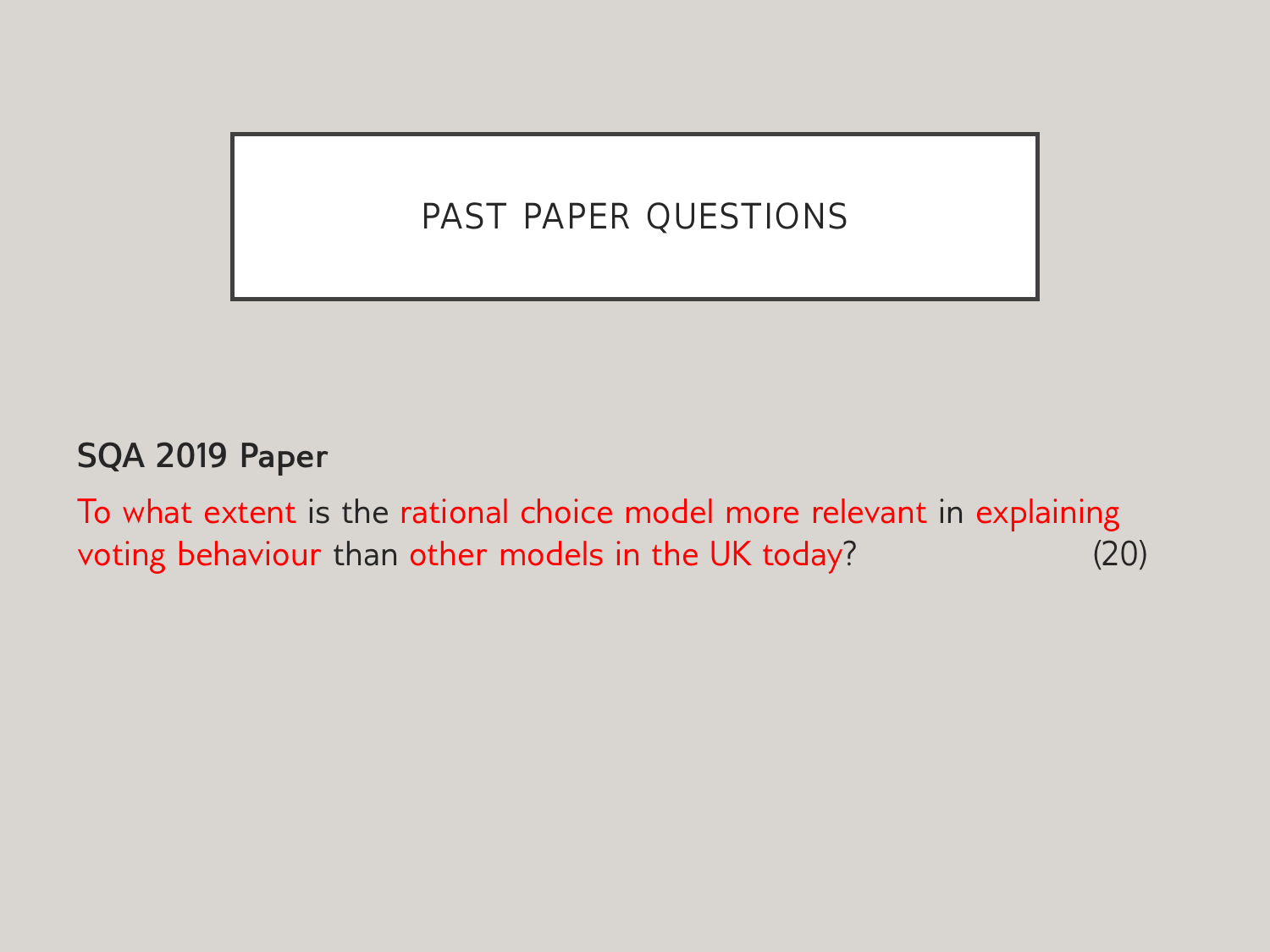

# Past paper questions
SQA 2019 Paper
To what extent is the rational choice model more relevant in explaining voting behaviour than other models in the UK today?		(20)